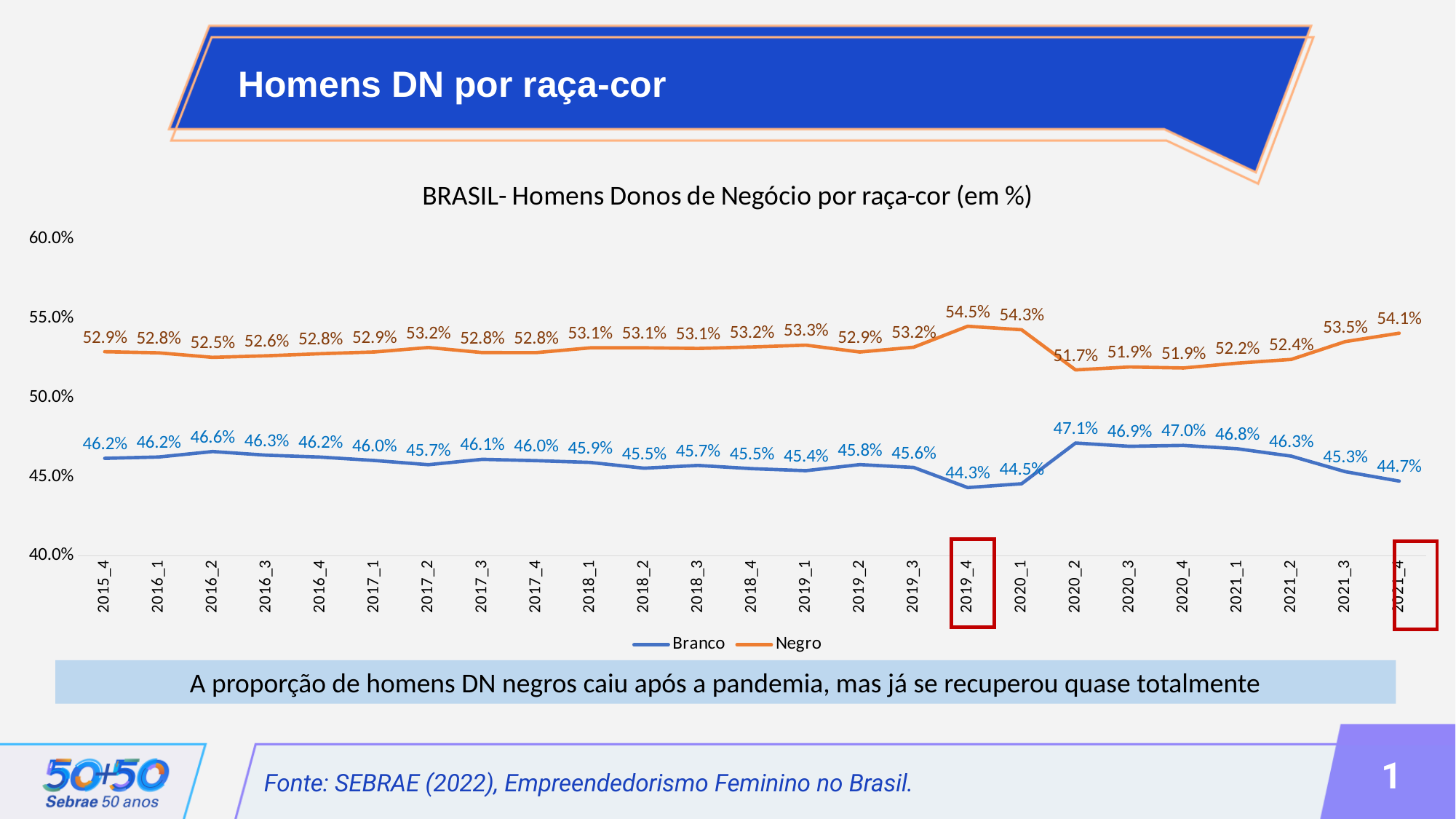

Homens DN por raça-cor

### Chart: BRASIL- Homens Donos de Negócio por raça-cor (em %)

| Category | Branco | Negro |
|---|---|---|
| 2015_4 | 0.4615120018835084 | 0.5288990327794618 |
| 2016_1 | 0.46234662461659876 | 0.528186238345232 |
| 2016_2 | 0.46580204215778304 | 0.5253475164850039 |
| 2016_3 | 0.46348666460793736 | 0.5263090239049445 |
| 2016_4 | 0.4623000188481066 | 0.5276447256467225 |
| 2017_1 | 0.4601390932047272 | 0.5287266180910474 |
| 2017_2 | 0.45748247551225196 | 0.531564933468611 |
| 2017_3 | 0.46089326679144205 | 0.528366033107955 |
| 2017_4 | 0.4600539969246215 | 0.528341460506427 |
| 2018_1 | 0.4589416604279655 | 0.5313468133957819 |
| 2018_2 | 0.45527924382481066 | 0.5313707515651853 |
| 2018_3 | 0.45703433835734153 | 0.5309652821790376 |
| 2018_4 | 0.45497890718624584 | 0.5318854296151944 |
| 2019_1 | 0.45372808399980447 | 0.5330680798401937 |
| 2019_2 | 0.45754004053622144 | 0.5287010784581289 |
| 2019_3 | 0.45573860153739754 | 0.5317647819882115 |
| 2019_4 | 0.4430302896639049 | 0.5449778264760774 |
| 2020_1 | 0.44545913679957533 | 0.5427766504568569 |
| 2020_2 | 0.4711782193368906 | 0.5173993883889042 |
| 2020_3 | 0.4691249486496143 | 0.5192545535439239 |
| 2020_4 | 0.4696930732034625 | 0.5186255938822776 |
| 2021_1 | 0.4675645369459334 | 0.5216780663687565 |
| 2021_2 | 0.4628906579128256 | 0.5240368041641923 |
| 2021_3 | 0.45308834420576943 | 0.5352842572213123 |
| 2021_4 | 0.4471310188371227 | 0.5406106829637195 |

A proporção de homens DN negros caiu após a pandemia, mas já se recuperou quase totalmente
1
Fonte: SEBRAE (2022), Empreendedorismo Feminino no Brasil.